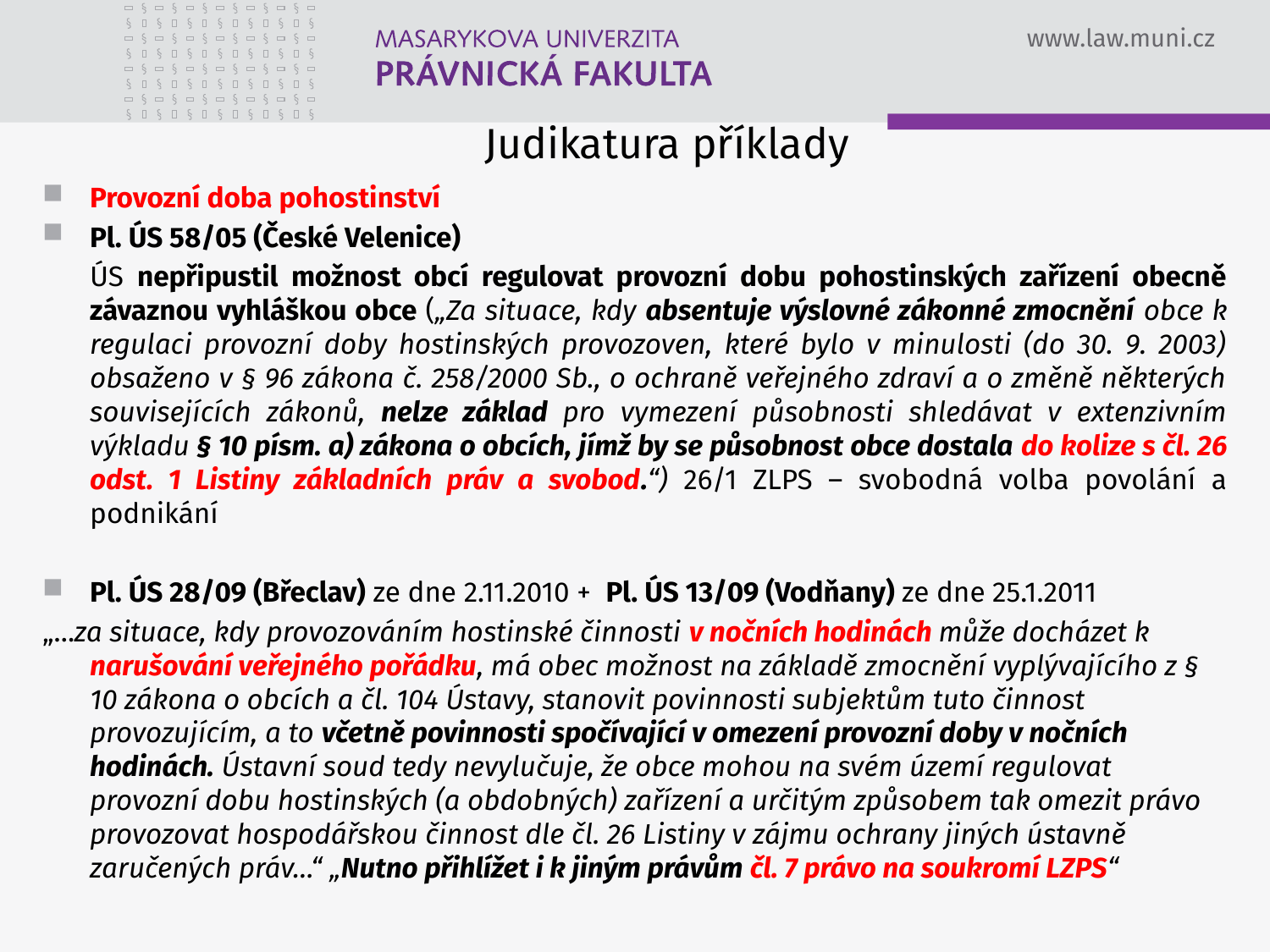

# Judikatura příklady
Provozní doba pohostinství
Pl. ÚS 58/05 (České Velenice)
	ÚS nepřipustil možnost obcí regulovat provozní dobu pohostinských zařízení obecně závaznou vyhláškou obce („Za situace, kdy absentuje výslovné zákonné zmocnění obce k regulaci provozní doby hostinských provozoven, které bylo v minulosti (do 30. 9. 2003) obsaženo v § 96 zákona č. 258/2000 Sb., o ochraně veřejného zdraví a o změně některých souvisejících zákonů, nelze základ pro vymezení působnosti shledávat v extenzivním výkladu § 10 písm. a) zákona o obcích, jímž by se působnost obce dostala do kolize s čl. 26 odst. 1 Listiny základních práv a svobod.“) 26/1 ZLPS – svobodná volba povolání a podnikání

Pl. ÚS 28/09 (Břeclav) ze dne 2.11.2010 +  Pl. ÚS 13/09 (Vodňany) ze dne 25.1.2011
„…za situace, kdy provozováním hostinské činnosti v nočních hodinách může docházet k narušování veřejného pořádku, má obec možnost na základě zmocnění vyplývajícího z § 10 zákona o obcích a čl. 104 Ústavy, stanovit povinnosti subjektům tuto činnost provozujícím, a to včetně povinnosti spočívající v omezení provozní doby v nočních hodinách. Ústavní soud tedy nevylučuje, že obce mohou na svém území regulovat provozní dobu hostinských (a obdobných) zařízení a určitým způsobem tak omezit právo provozovat hospodářskou činnost dle čl. 26 Listiny v zájmu ochrany jiných ústavně zaručených práv…“ „Nutno přihlížet i k jiným právům čl. 7 právo na soukromí LZPS“